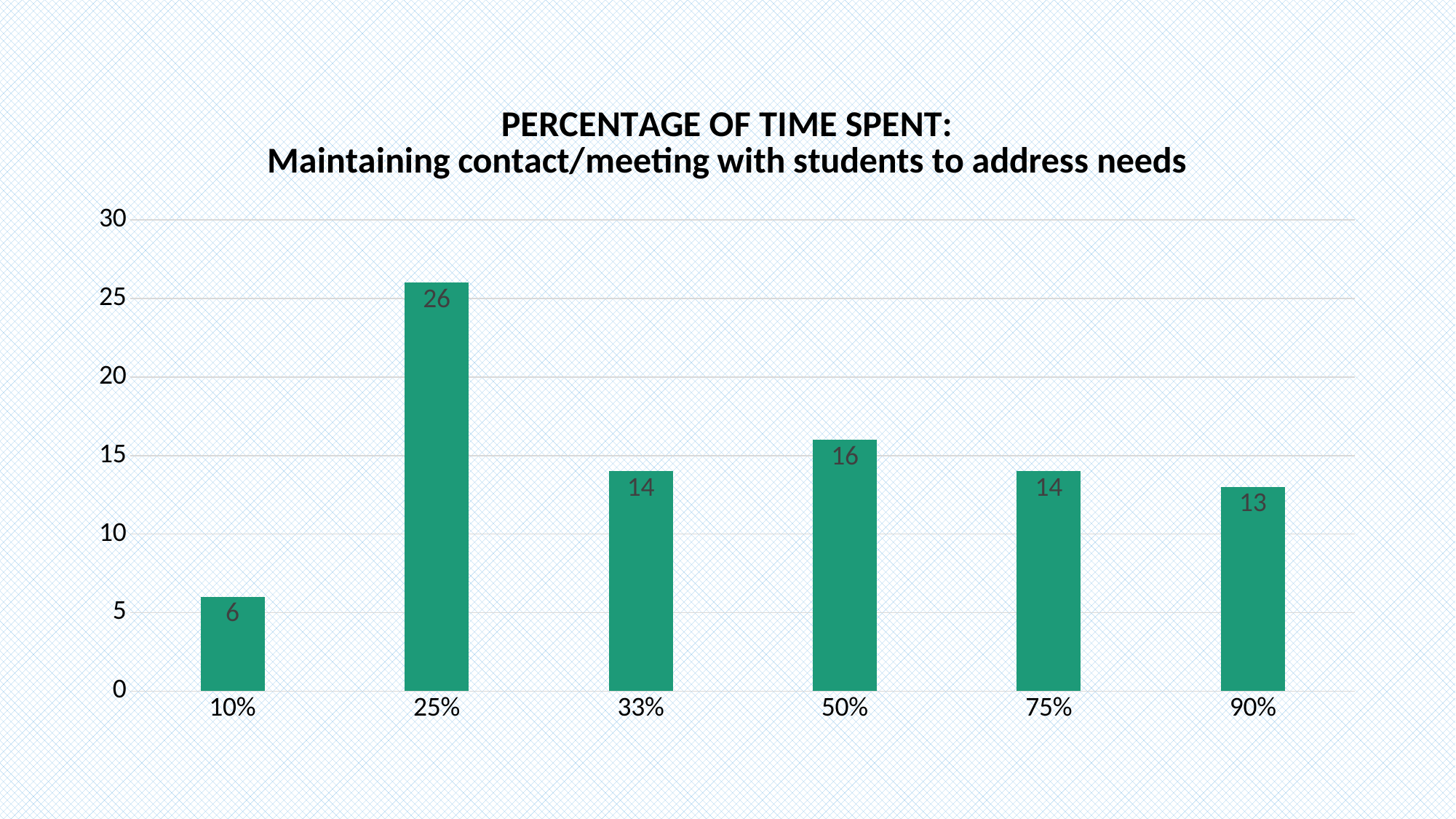

### Chart: PERCENTAGE OF TIME SPENT:
Maintaining contact/meeting with students to address needs

| Category | Series 1 |
|---|---|
| 0.1 | 6.0 |
| 0.25 | 26.0 |
| 0.33 | 14.0 |
| 0.5 | 16.0 |
| 0.75 | 14.0 |
| 0.9 | 13.0 |